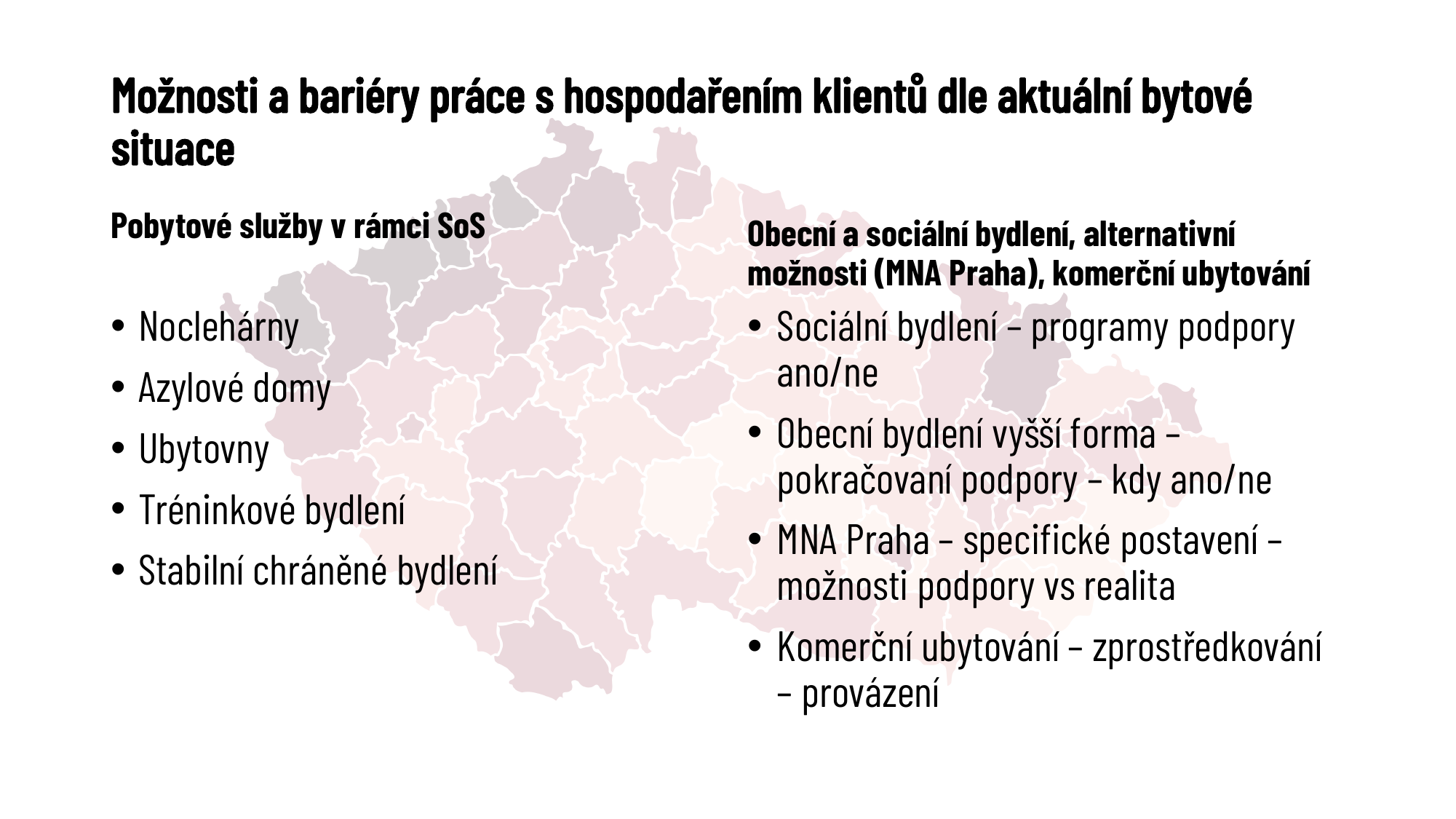

# Možnosti a bariéry práce s hospodařením klientů dle aktuální bytové situace
Pobytové služby v rámci SoS
Obecní a sociální bydlení, alternativní možnosti (MNA Praha), komerční ubytování
Noclehárny
Azylové domy
Ubytovny
Tréninkové bydlení
Stabilní chráněné bydlení
Sociální bydlení – programy podpory ano/ne
Obecní bydlení vyšší forma – pokračovaní podpory – kdy ano/ne
MNA Praha – specifické postavení – možnosti podpory vs realita
Komerční ubytování – zprostředkování – provázení